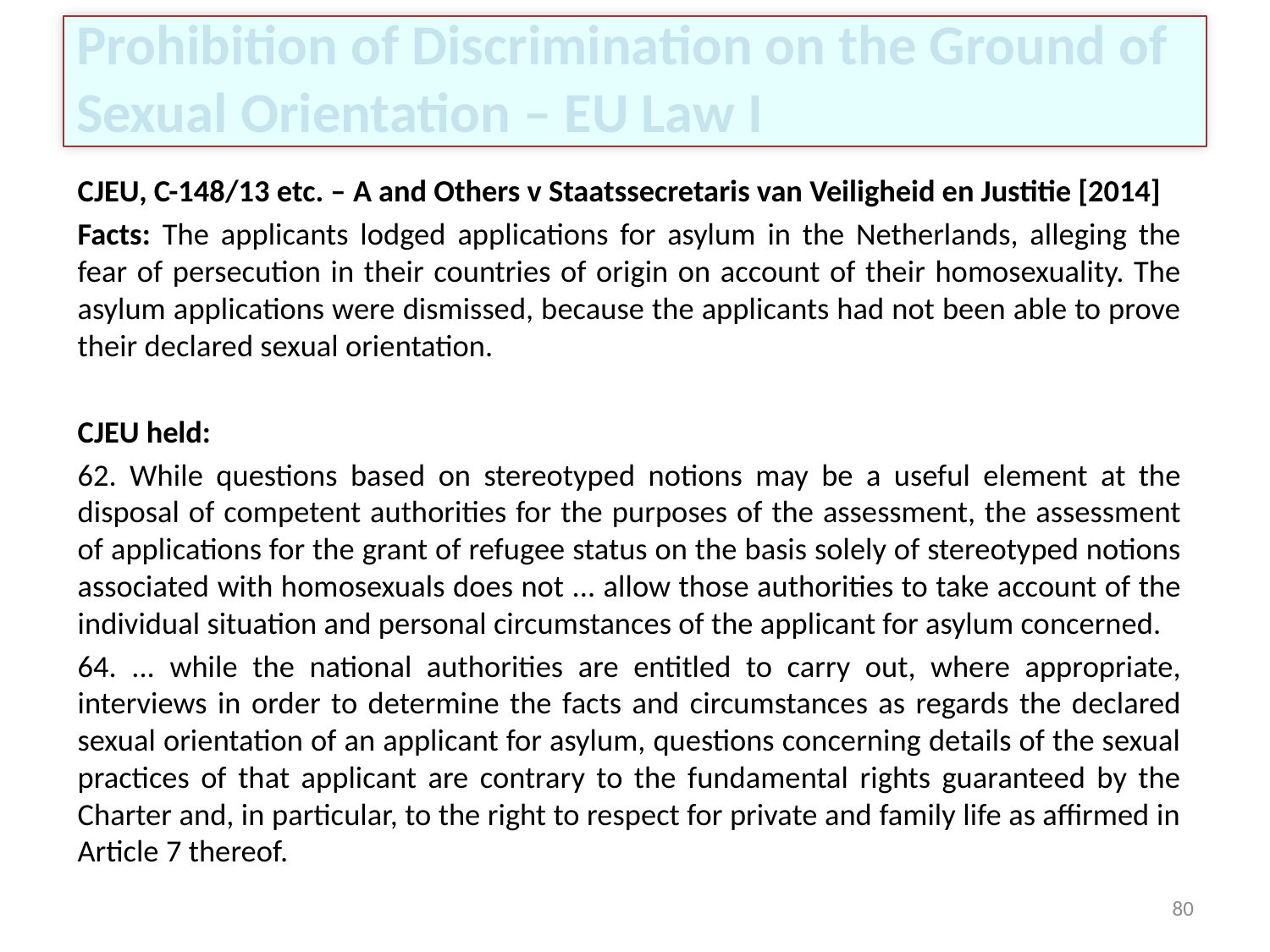

# Prohibition of Discrimination on the Ground of Sexual Orientation – EU Law I
CJEU, C-148/13 etc. – A and Others v Staatssecretaris van Veiligheid en Justitie [2014]
Facts: The applicants lodged applications for asylum in the Netherlands, alleging the fear of persecution in their countries of origin on account of their homosexuality. The asylum applications were dismissed, because the applicants had not been able to prove their declared sexual orientation.

CJEU held:
62. While questions based on stereotyped notions may be a useful element at the disposal of competent authorities for the purposes of the assessment, the assessment of applications for the grant of refugee status on the basis solely of stereotyped notions associated with homosexuals does not ... allow those authorities to take account of the individual situation and personal circumstances of the applicant for asylum concerned.
64. ... while the national authorities are entitled to carry out, where appropriate, interviews in order to determine the facts and circumstances as regards the declared sexual orientation of an applicant for asylum, questions concerning details of the sexual practices of that applicant are contrary to the fundamental rights guaranteed by the Charter and, in particular, to the right to respect for private and family life as affirmed in Article 7 thereof.
80